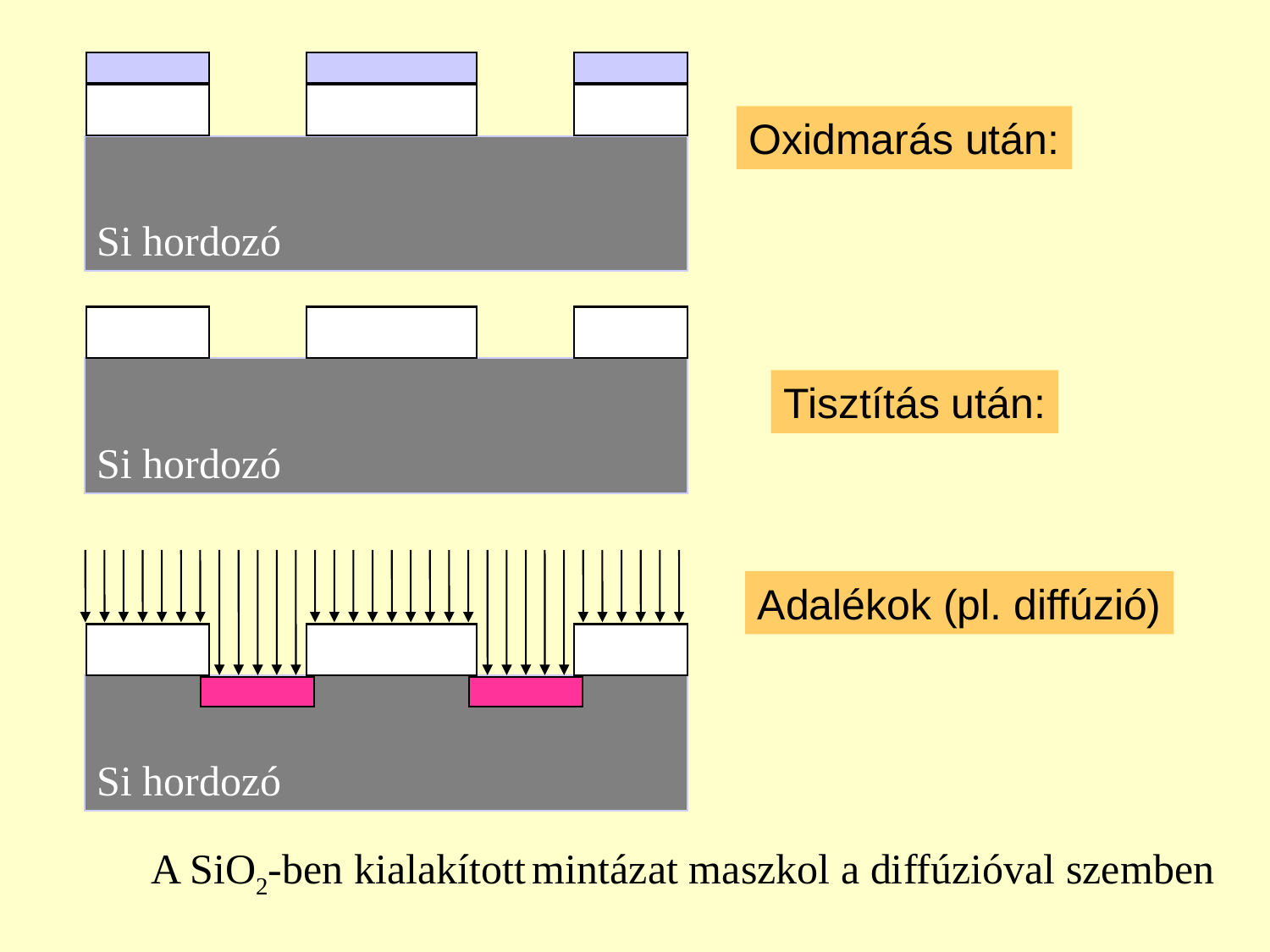

Si hordozó
Oxidmarás után:

Si hordozó
Tisztítás után:

Adalékok (pl. diffúzió)

Si hordozó

A SiO2-ben kialakított mintázat maszkol a diffúzióval szemben